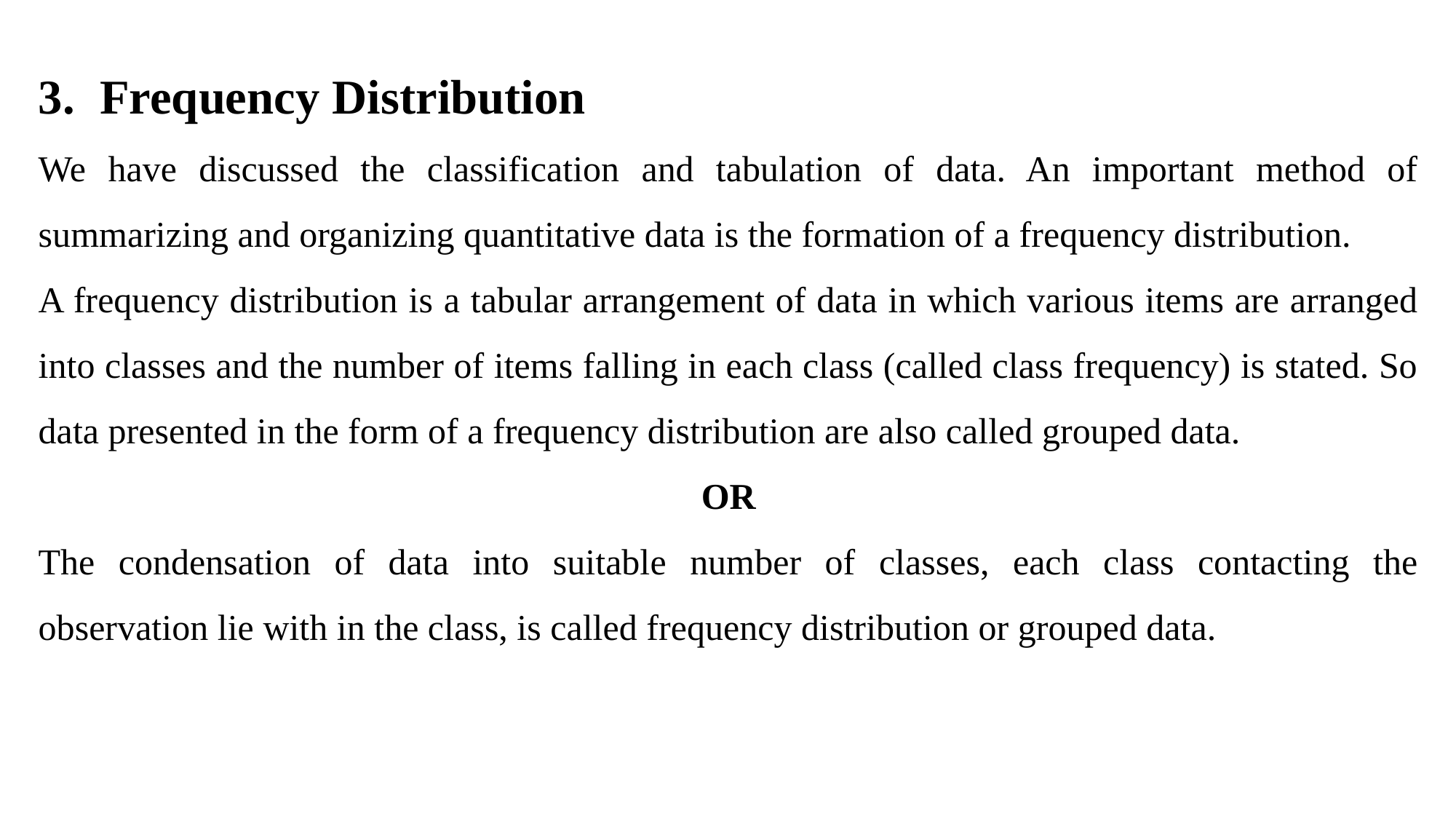

Frequency Distribution
We have discussed the classification and tabulation of data. An important method of summarizing and organizing quantitative data is the formation of a frequency distribution.
A frequency distribution is a tabular arrangement of data in which various items are arranged into classes and the number of items falling in each class (called class frequency) is stated. So data presented in the form of a frequency distribution are also called grouped data.
OR
The condensation of data into suitable number of classes, each class contacting the observation lie with in the class, is called frequency distribution or grouped data.